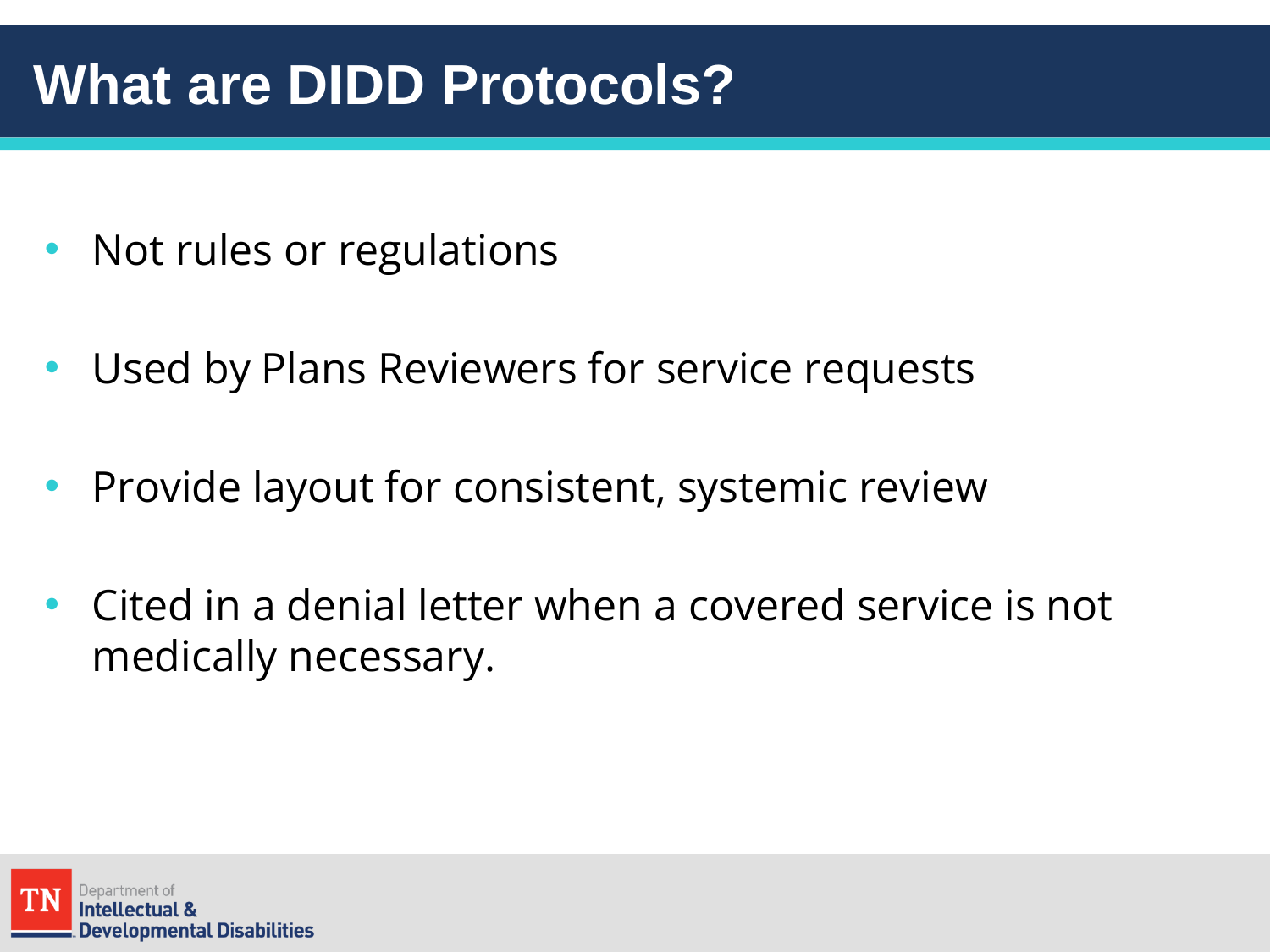

# What are DIDD Protocols?

Not rules or regulations

Used by Plans Reviewers for service requests

Provide layout for consistent, systemic review

Cited in a denial letter when a covered service is not medically necessary.